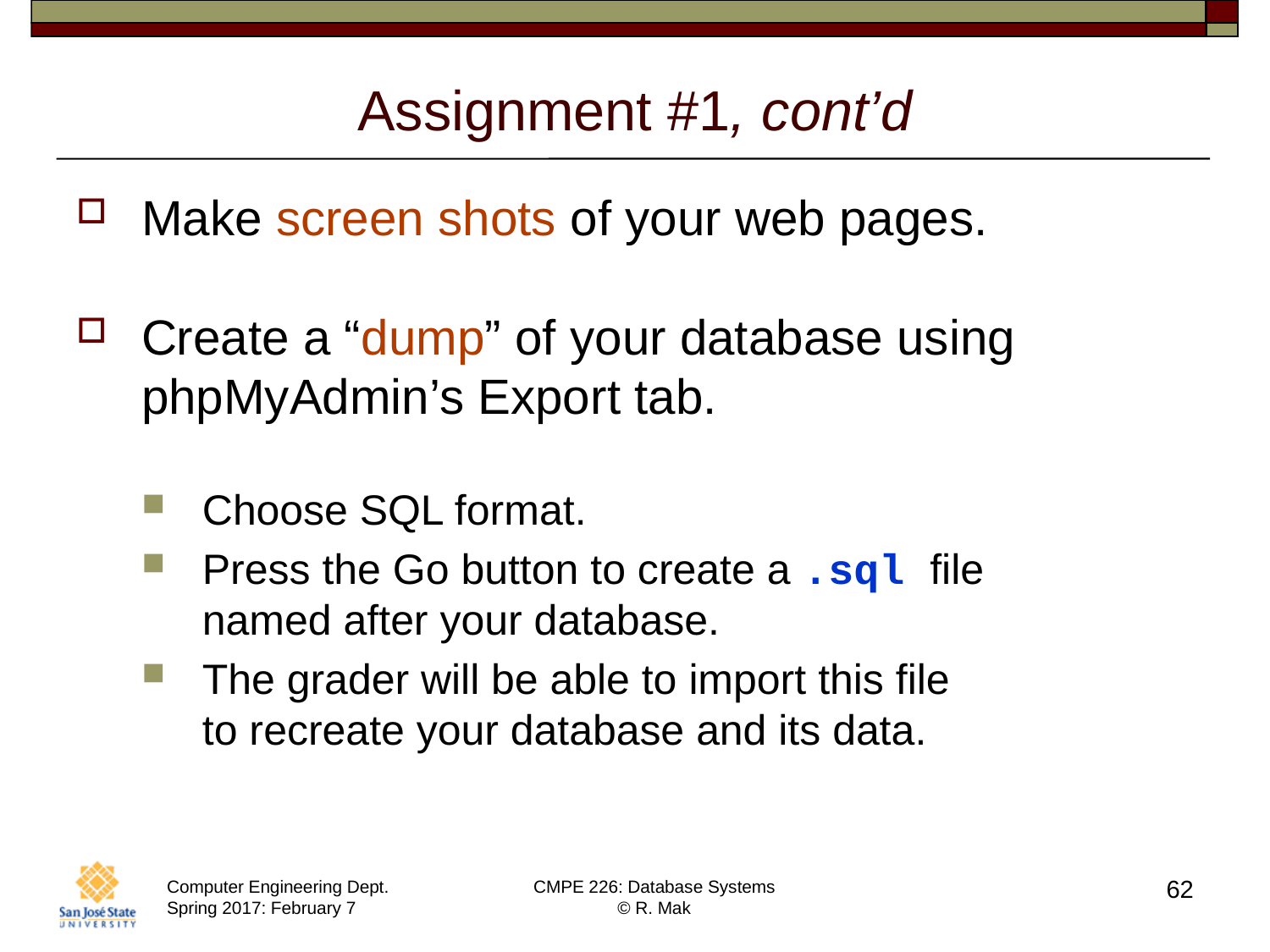

# Assignment #1, cont’d
Make screen shots of your web pages.

Create a “dump” of your database using phpMyAdmin’s Export tab.

Choose SQL format.
Press the Go button to create a .sql file
named after your database.
The grader will be able to import this file
to recreate your database and its data.
62